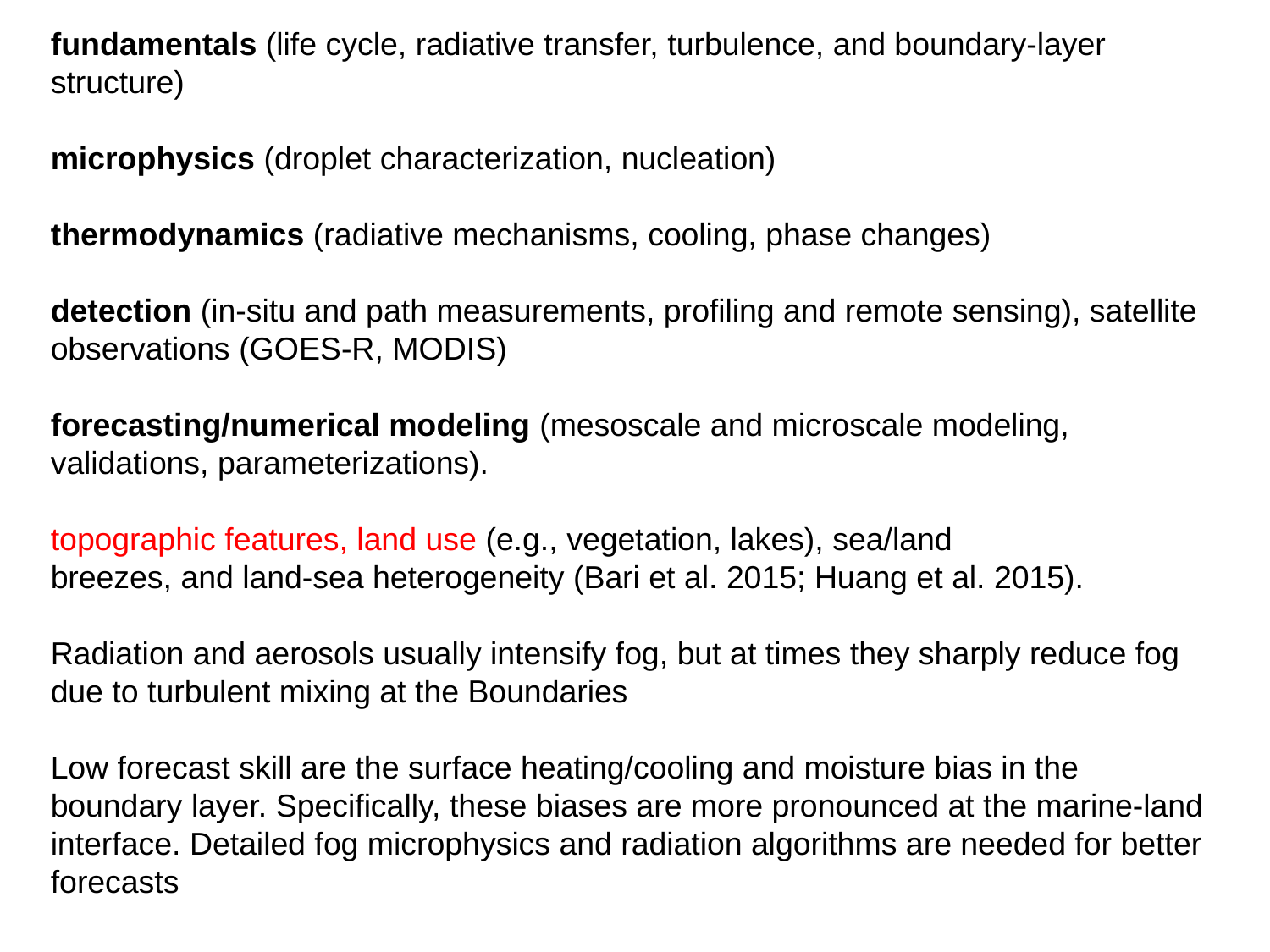

fundamentals (life cycle, radiative transfer, turbulence, and boundary-layer structure)

microphysics (droplet characterization, nucleation)

thermodynamics (radiative mechanisms, cooling, phase changes)

detection (in-situ and path measurements, profiling and remote sensing), satellite observations (GOES-R, MODIS)

forecasting/numerical modeling (mesoscale and microscale modeling, validations, parameterizations).

topographic features, land use (e.g., vegetation, lakes), sea/land
breezes, and land-sea heterogeneity (Bari et al. 2015; Huang et al. 2015).

Radiation and aerosols usually intensify fog, but at times they sharply reduce fog due to turbulent mixing at the Boundaries

Low forecast skill are the surface heating/cooling and moisture bias in the
boundary layer. Specifically, these biases are more pronounced at the marine-land interface. Detailed fog microphysics and radiation algorithms are needed for better forecasts